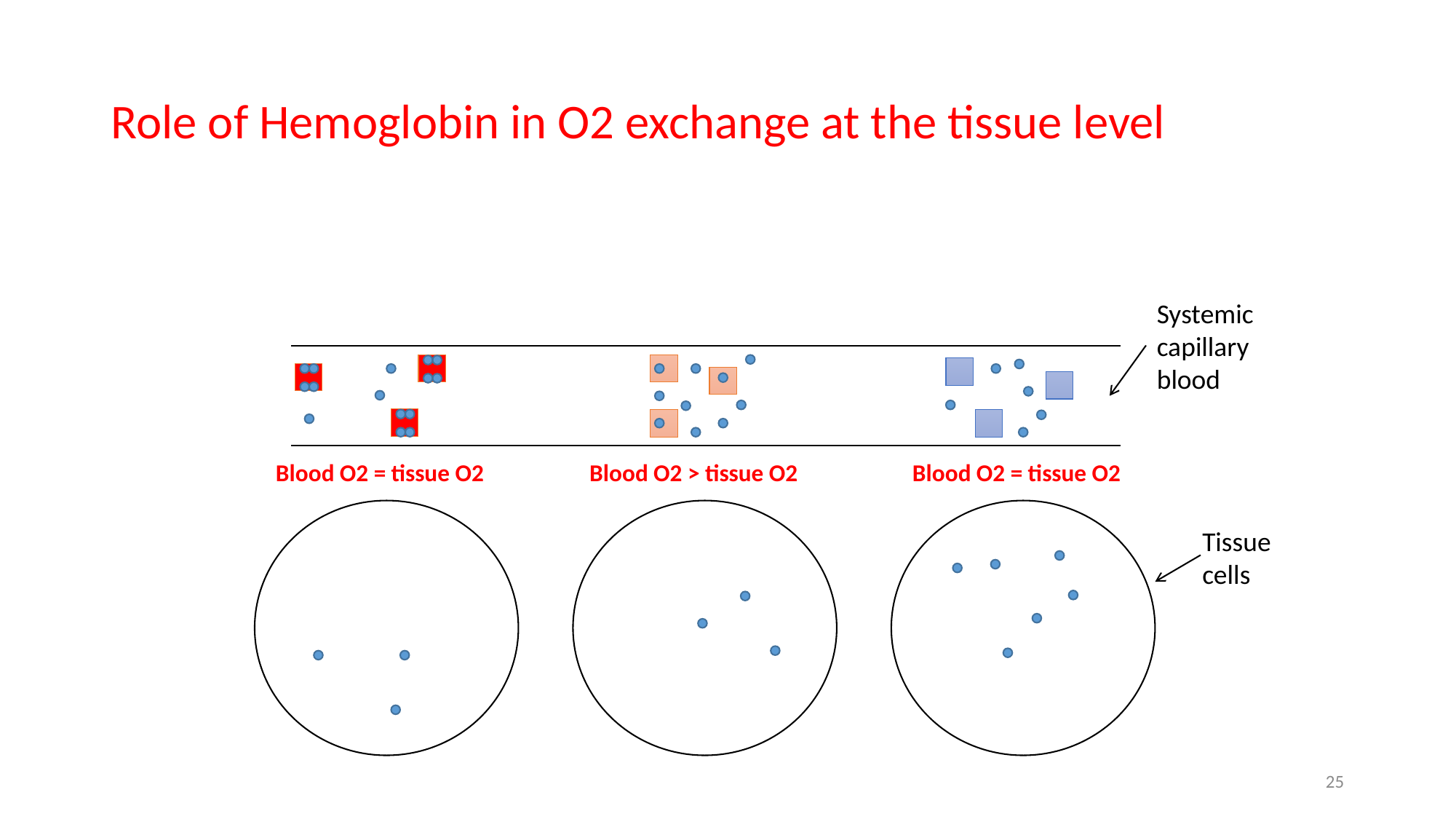

# Role of Hemoglobin in O2 exchange at the tissue level
Systemic capillary blood

Blood O2 = tissue O2
Blood O2 > tissue O2
Blood O2 = tissue O2

Tissue cells

25